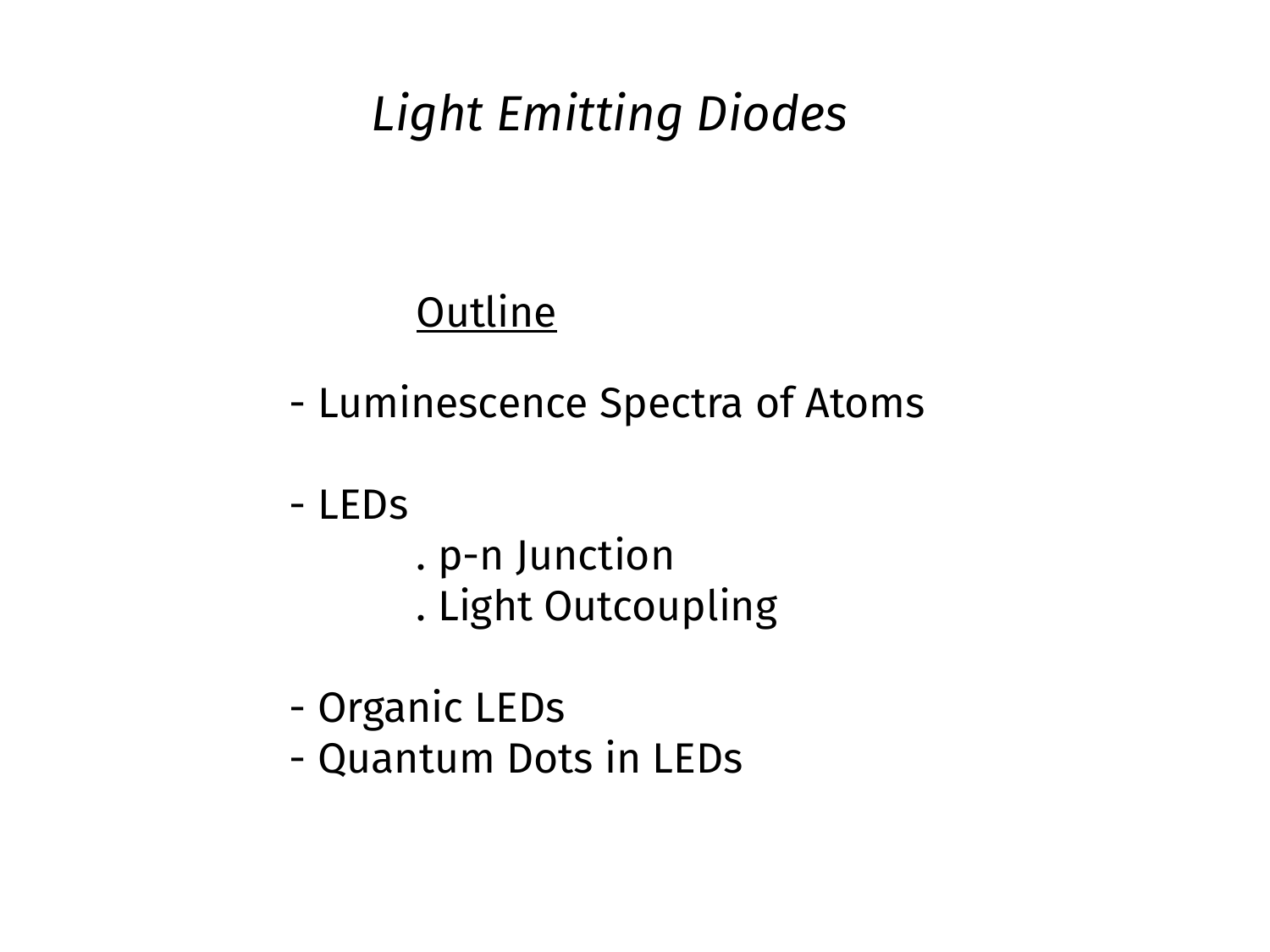

Light Emitting Diodes
	Outline

- Luminescence Spectra of Atoms

- LEDs
	. p-n Junction
	. Light Outcoupling

- Organic LEDs
- Quantum Dots in LEDs